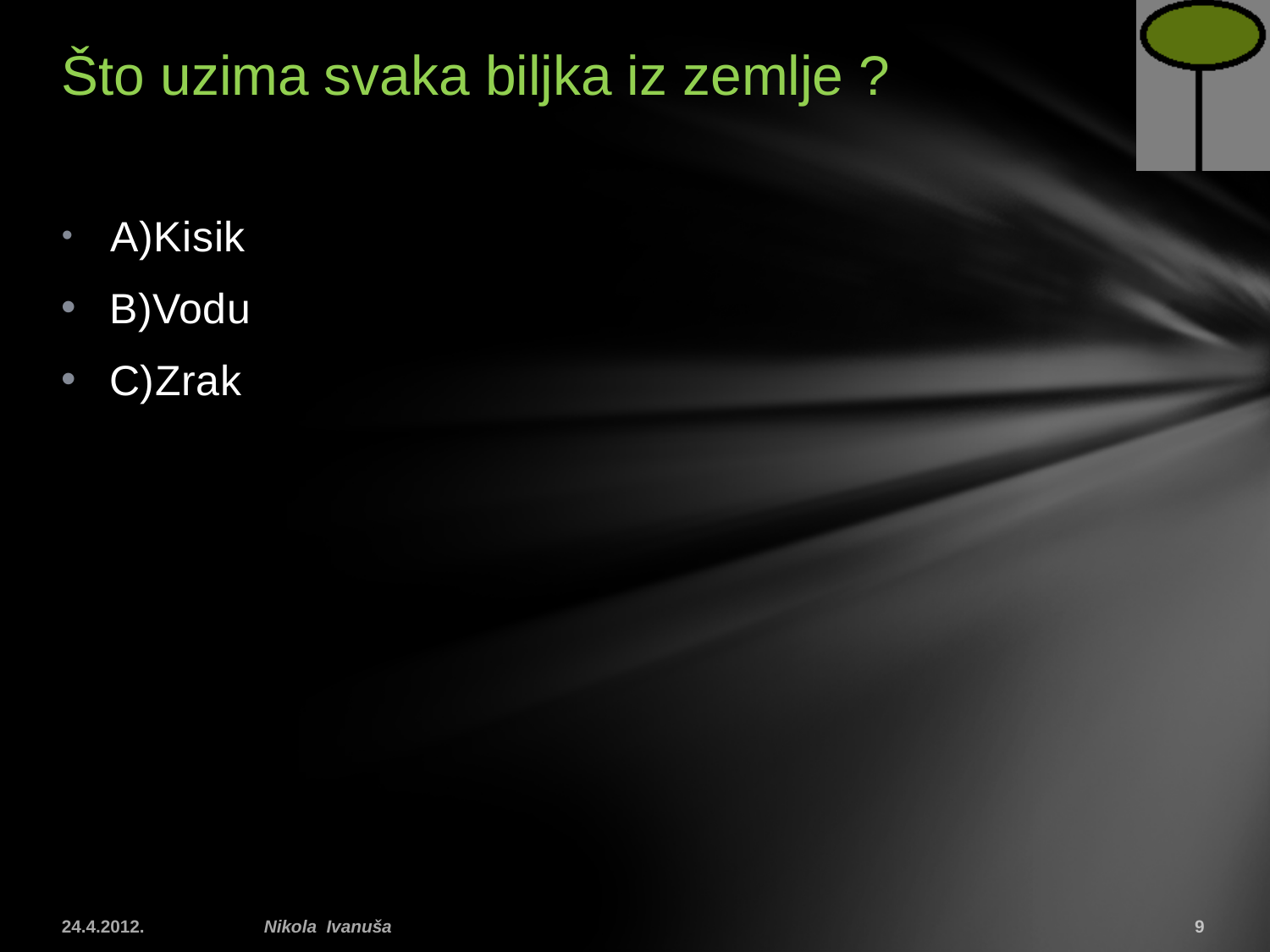

# Što uzima svaka biljka iz zemlje ?
 A)Kisik
B)Vodu
C)Zrak
24.4.2012.
Nikola  Ivanuša
9